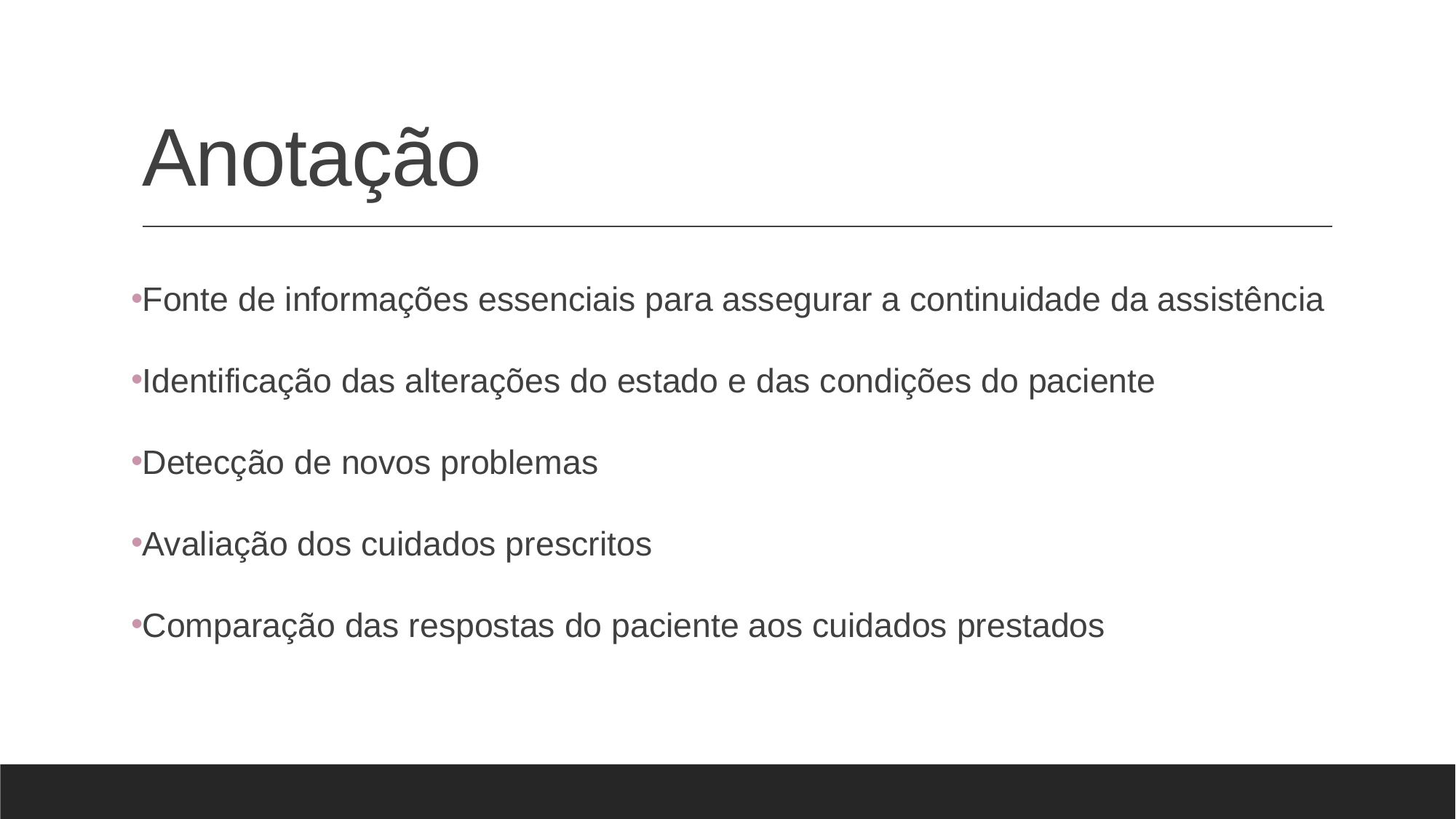

# Anotação
Fonte de informações essenciais para assegurar a continuidade da assistência
Identificação das alterações do estado e das condições do paciente
Detecção de novos problemas
Avaliação dos cuidados prescritos
Comparação das respostas do paciente aos cuidados prestados